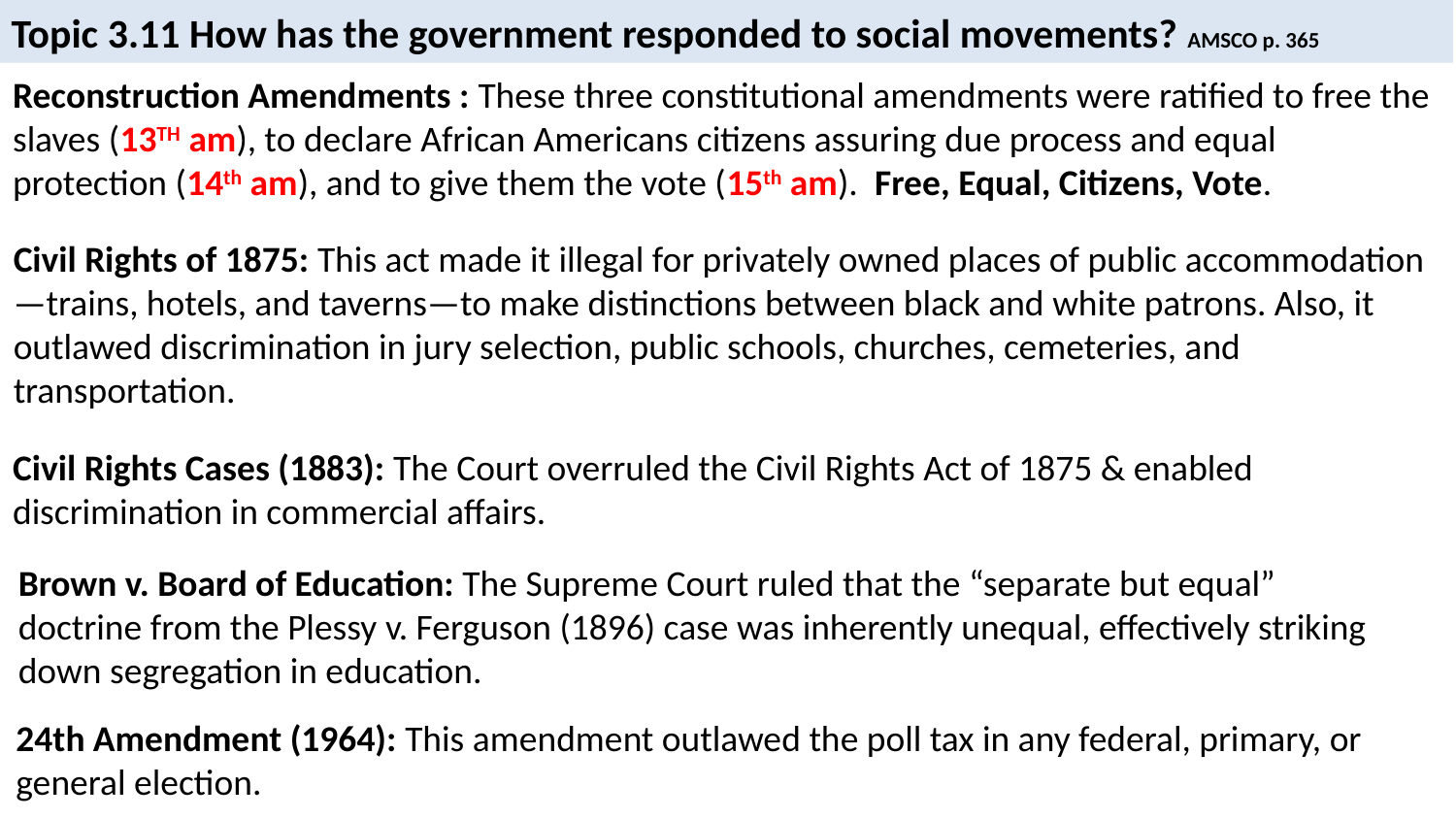

Topic 3.11 How has the government responded to social movements? AMSCO p. 365
Reconstruction Amendments : These three constitutional amendments were ratified to free the slaves (13TH am), to declare African Americans citizens assuring due process and equal protection (14th am), and to give them the vote (15th am).  Free, Equal, Citizens, Vote.
Civil Rights of 1875: This act made it illegal for privately owned places of public accommodation—trains, hotels, and taverns—to make distinctions between black and white patrons. Also, it outlawed discrimination in jury selection, public schools, churches, cemeteries, and transportation.
Civil Rights Cases (1883): The Court overruled the Civil Rights Act of 1875 & enabled discrimination in commercial affairs.
Brown v. Board of Education: The Supreme Court ruled that the “separate but equal”
doctrine from the Plessy v. Ferguson (1896) case was inherently unequal, effectively striking down segregation in education.
24th Amendment (1964): This amendment outlawed the poll tax in any federal, primary, or general election.